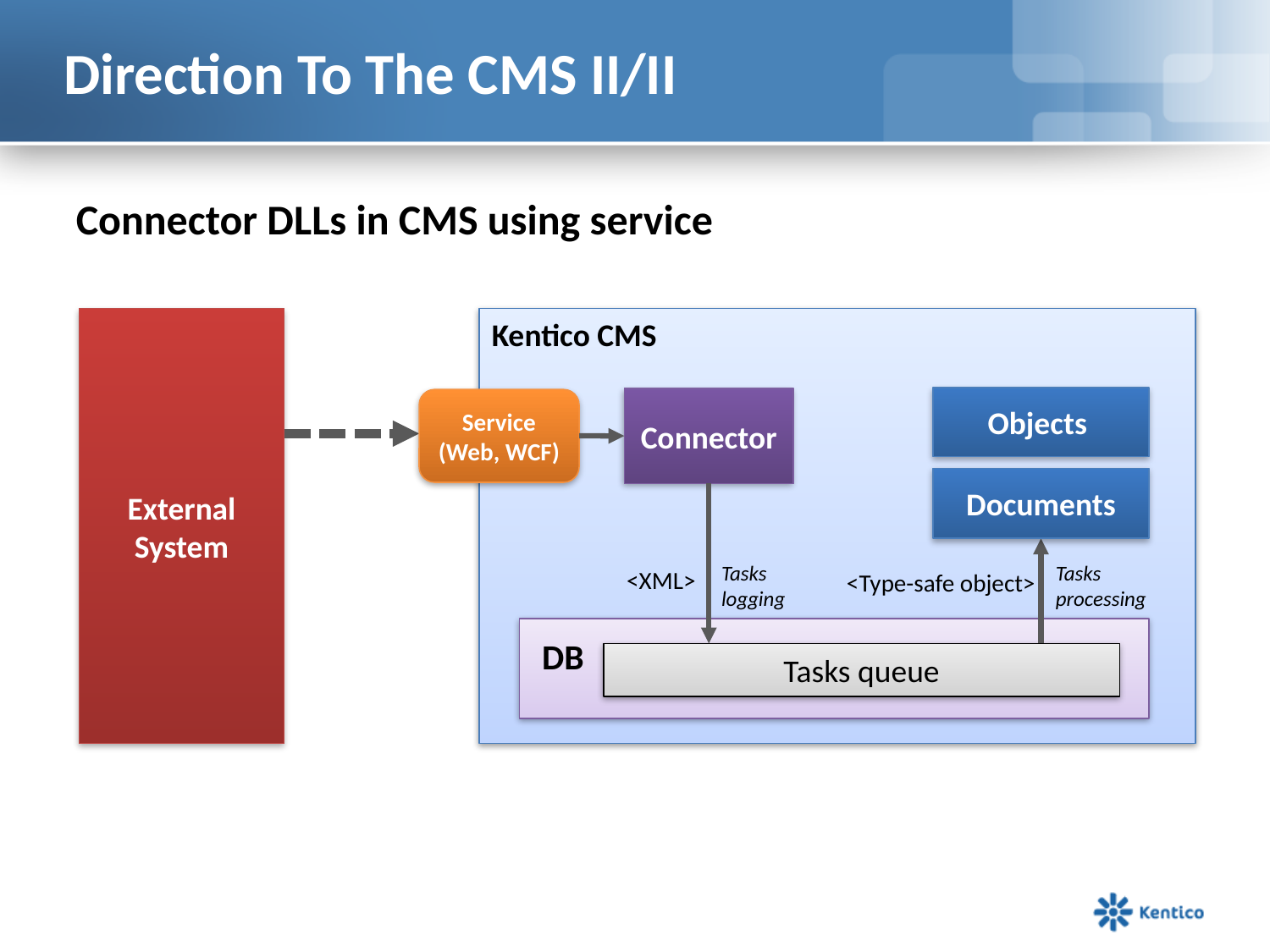

# Direction To The CMS II/II
Connector DLLs in CMS using service

External System
Kentico CMS
Objects
Connector
Service
(Web, WCF)
Documents
Tasks
logging
Tasks
processing
<XML>
<Type-safe object>

DB
Tasks queue